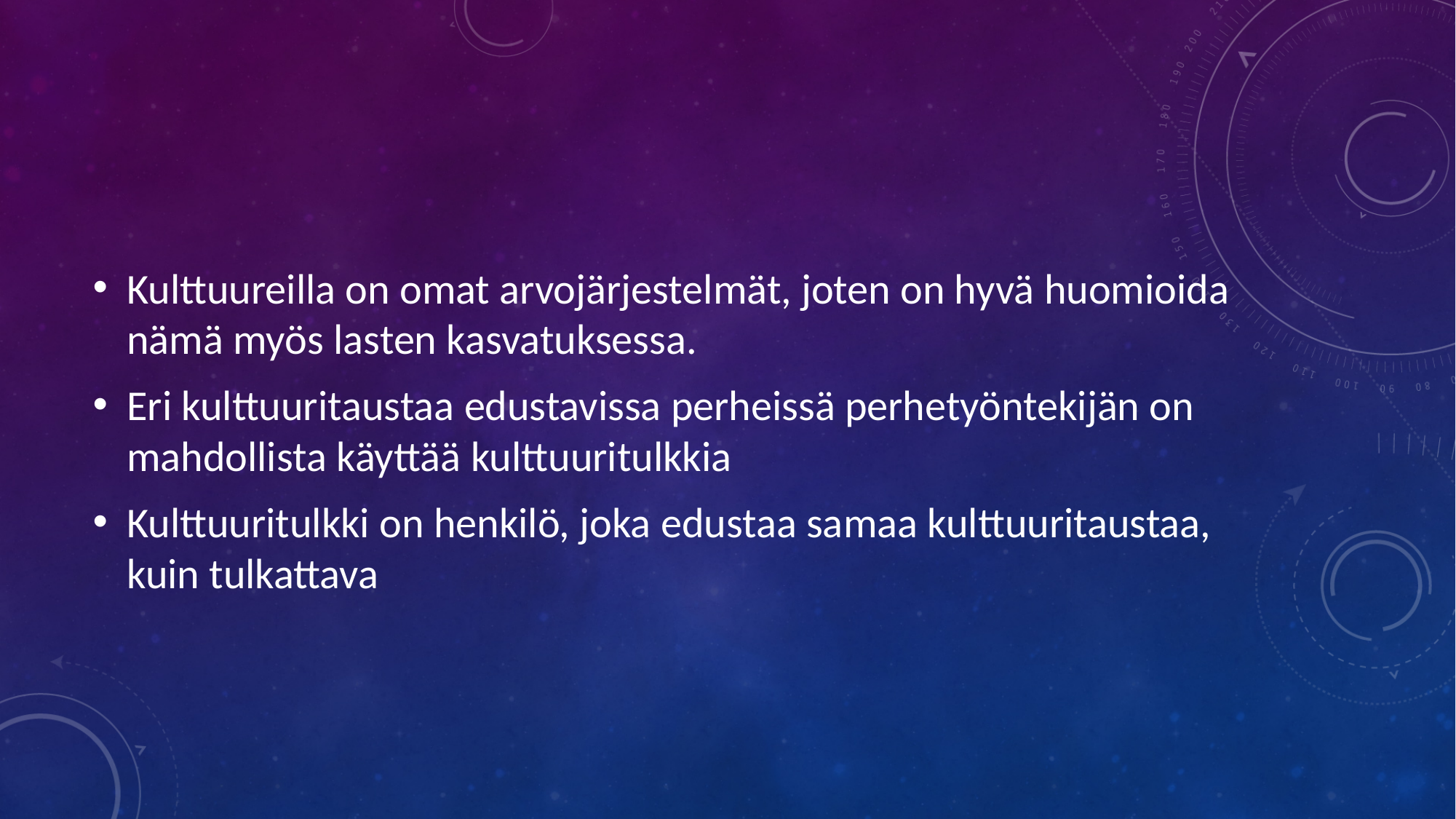

#
Kulttuureilla on omat arvojärjestelmät, joten on hyvä huomioida nämä myös lasten kasvatuksessa.
Eri kulttuuritaustaa edustavissa perheissä perhetyöntekijän on mahdollista käyttää kulttuuritulkkia
Kulttuuritulkki on henkilö, joka edustaa samaa kulttuuritaustaa, kuin tulkattava